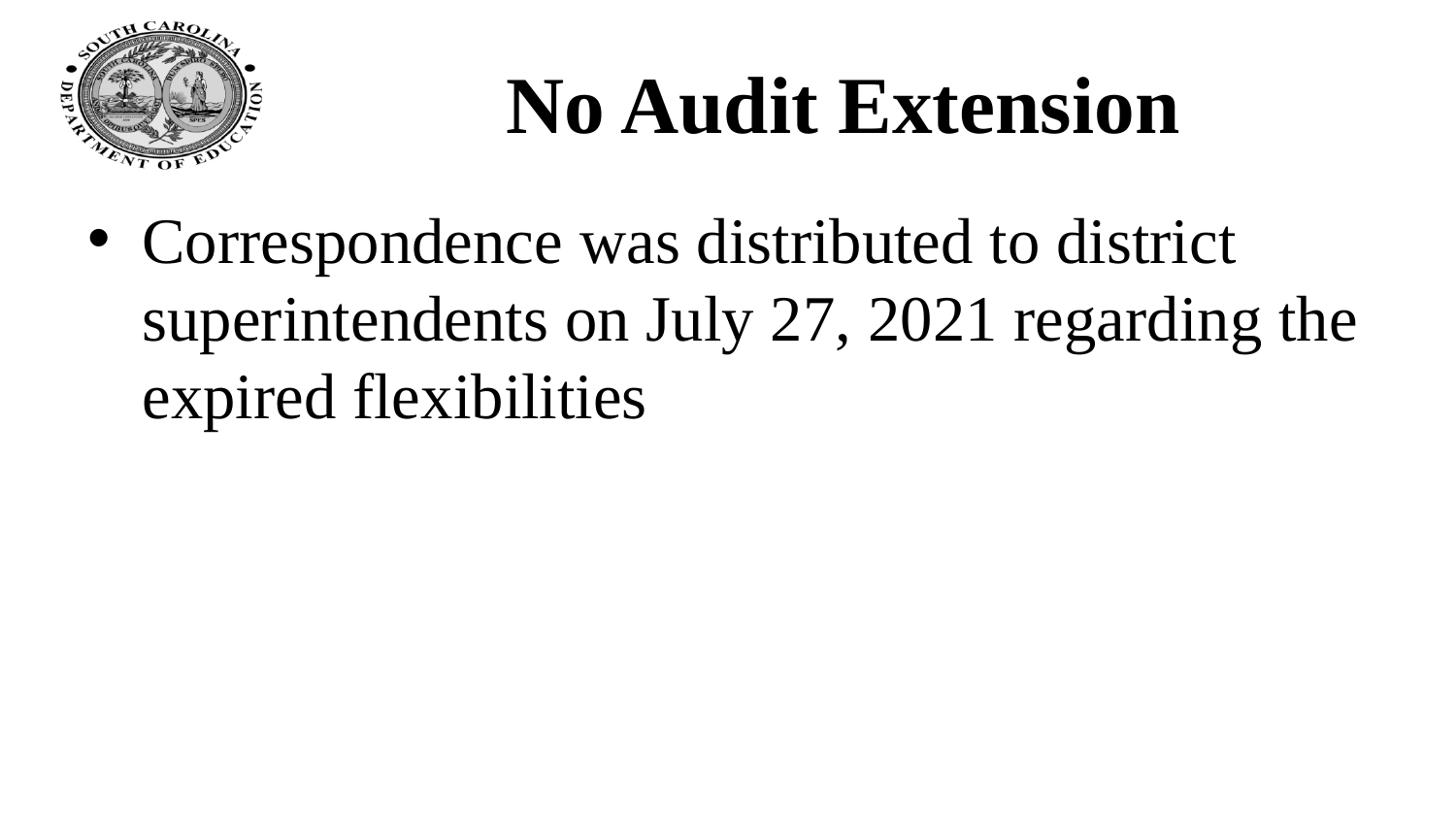

# No Audit Extension
Correspondence was distributed to district superintendents on July 27, 2021 regarding the expired flexibilities